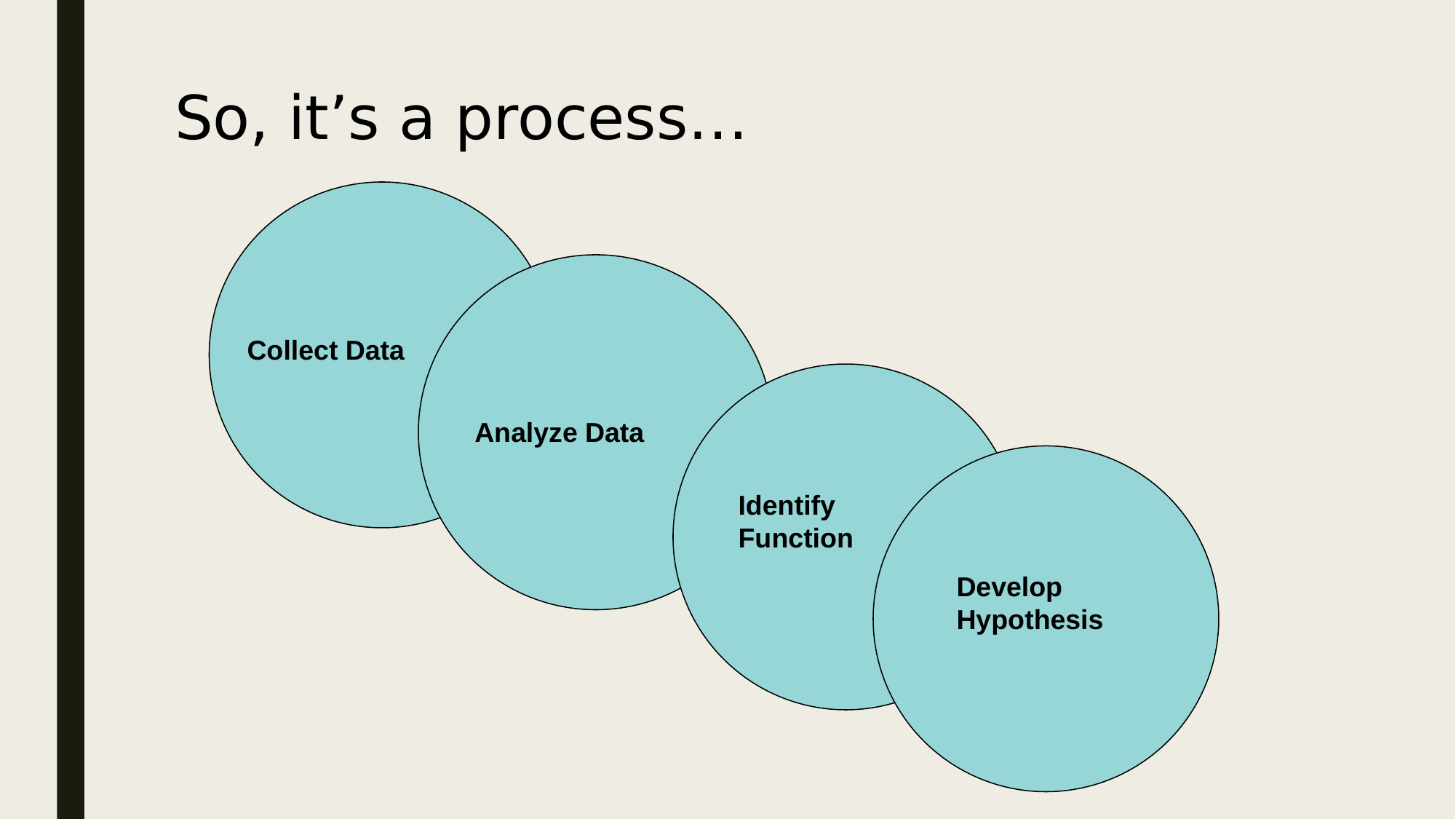

# So, it’s a process…

Collect Data

Analyze Data

Identify Function
Develop Hypothesis

Develop Hypothesis